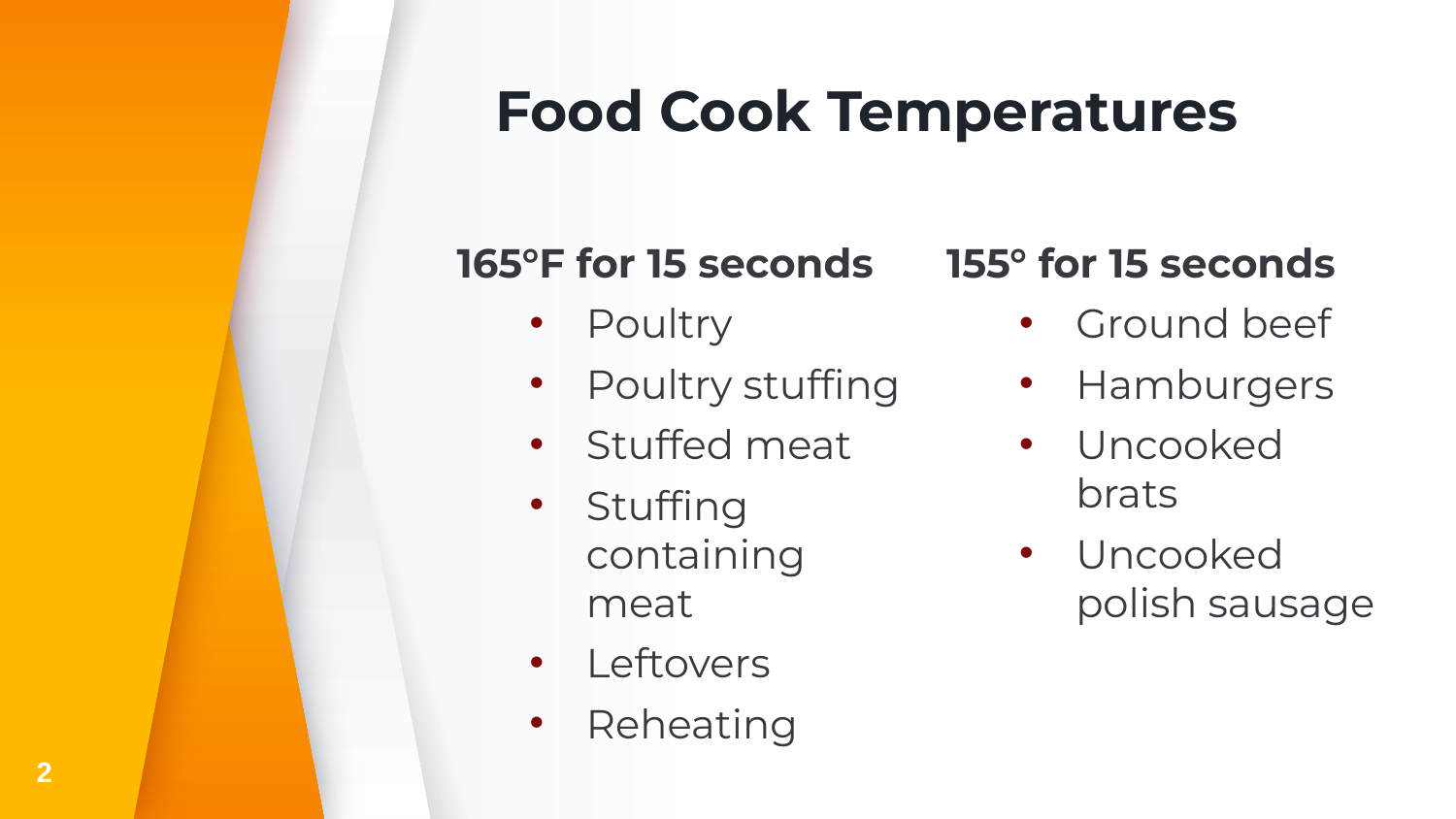

# Food Cook Temperatures
165°F for 15 seconds
Poultry
Poultry stuffing
Stuffed meat
Stuffing containing meat
Leftovers
Reheating
155° for 15 seconds
Ground beef
Hamburgers
Uncooked brats
Uncooked polish sausage
2